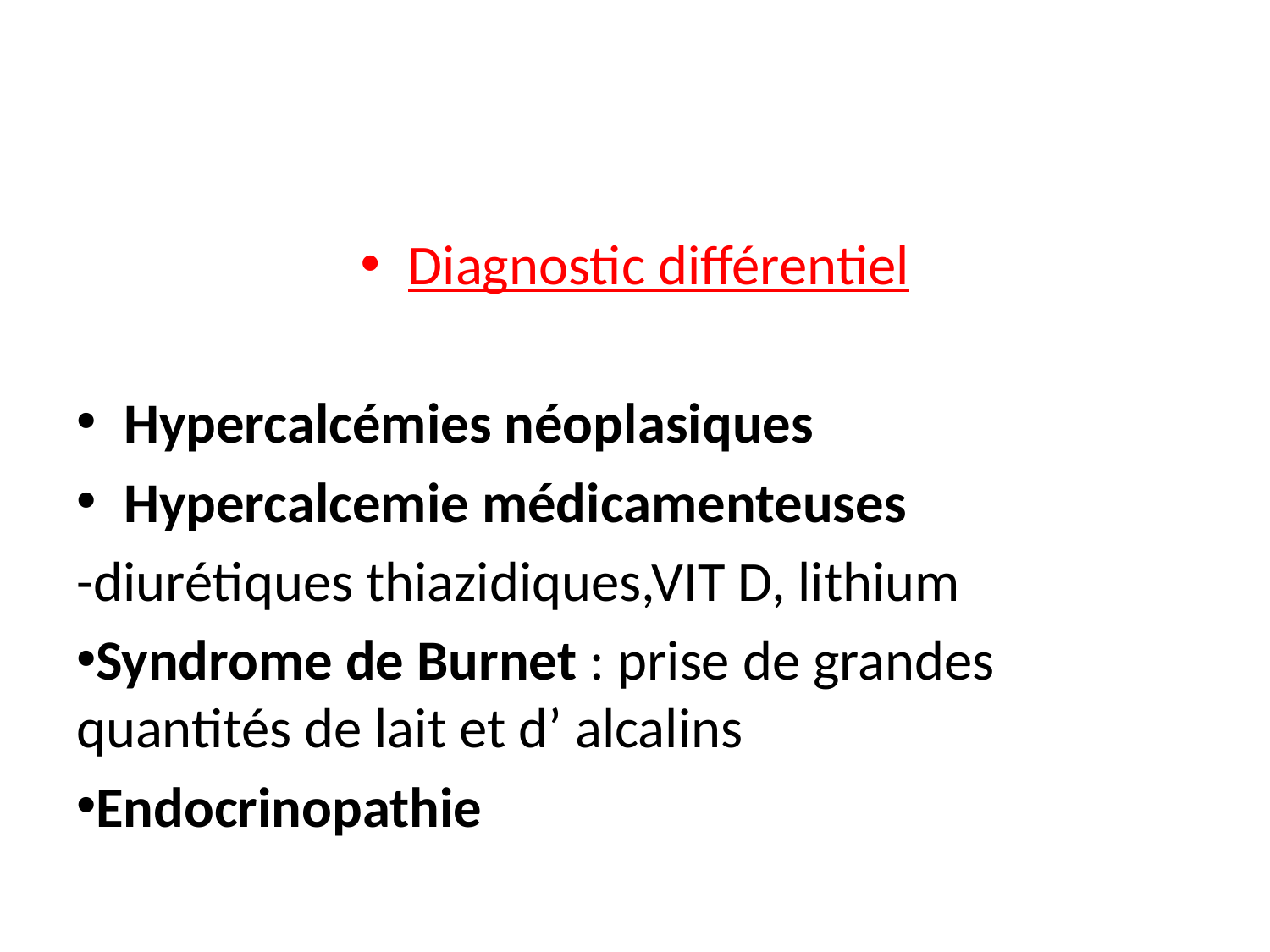

#
Diagnostic différentiel

Hypercalcémies néoplasiques
Hypercalcemie médicamenteuses
-diurétiques thiazidiques,VIT D, lithium
Syndrome de Burnet : prise de grandes quantités de lait et d’ alcalins
Endocrinopathie